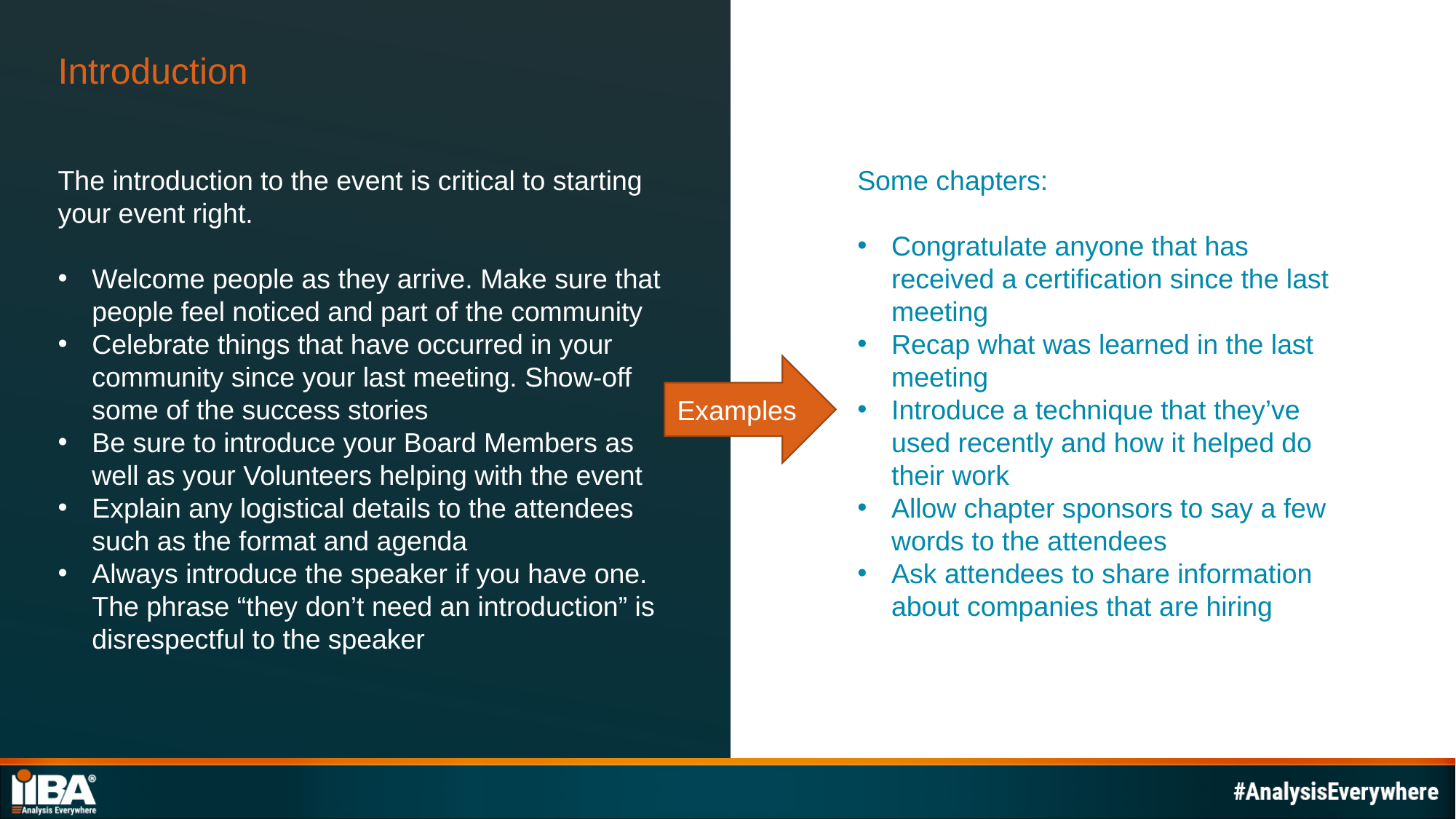

Introduction
The introduction to the event is critical to starting your event right.

Welcome people as they arrive. Make sure that people feel noticed and part of the community
Celebrate things that have occurred in your community since your last meeting. Show-off some of the success stories
Be sure to introduce your Board Members as well as your Volunteers helping with the event
Explain any logistical details to the attendees such as the format and agenda
Always introduce the speaker if you have one. The phrase “they don’t need an introduction” is disrespectful to the speaker

Some chapters:

Congratulate anyone that has received a certification since the last meeting
Recap what was learned in the last meeting
Introduce a technique that they’ve used recently and how it helped do their work
Allow chapter sponsors to say a few words to the attendees
Ask attendees to share information about companies that are hiring
Examples